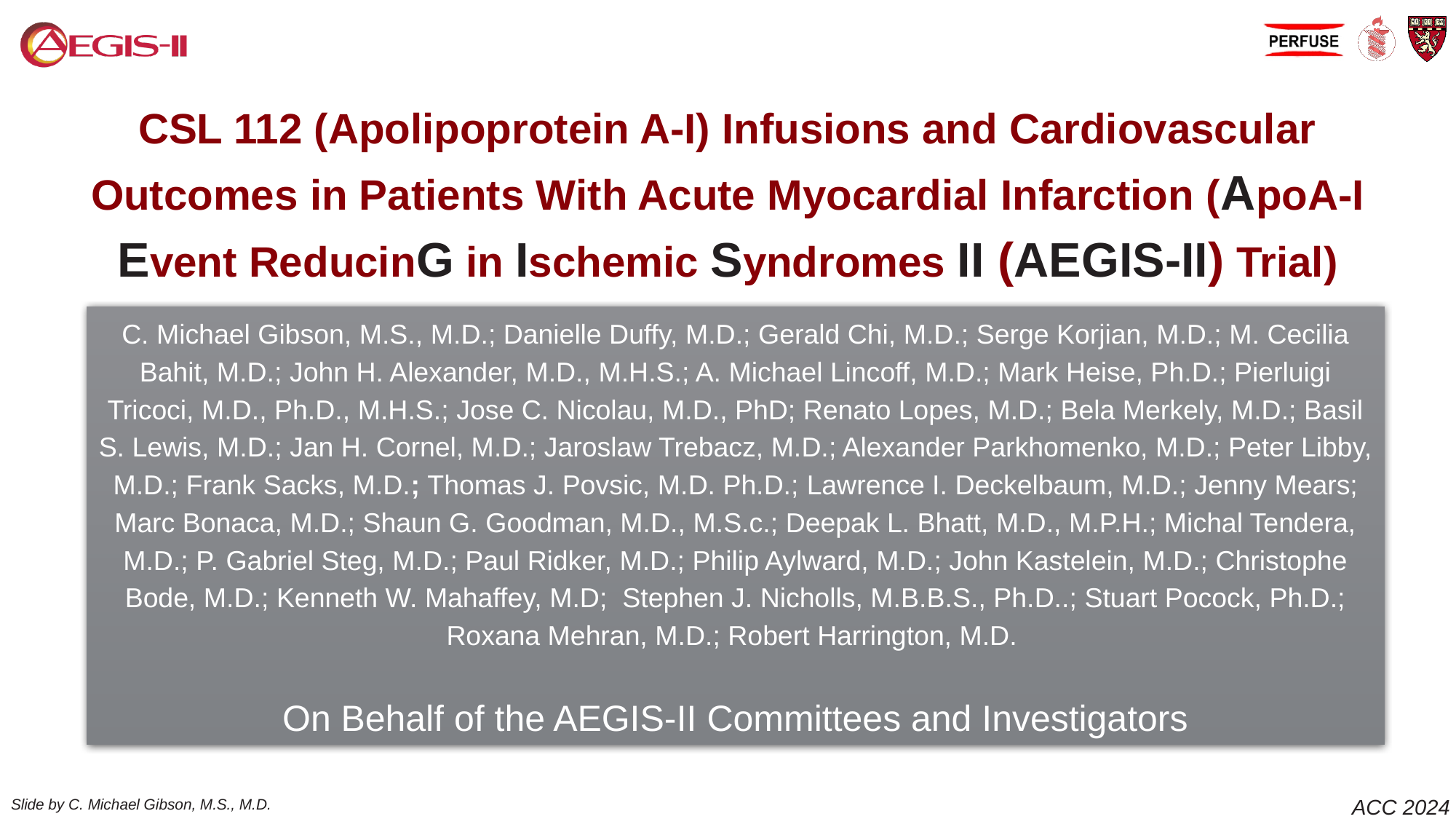

CSL 112 (Apolipoprotein A-I) Infusions and Cardiovascular Outcomes in Patients With Acute Myocardial Infarction (ApoA-I Event ReducinG in Ischemic Syndromes II (AEGIS-II) Trial)
C. Michael Gibson, M.S., M.D.; Danielle Duffy, M.D.; Gerald Chi, M.D.; Serge Korjian, M.D.; M. Cecilia Bahit, M.D.; John H. Alexander, M.D., M.H.S.; A. Michael Lincoff, M.D.; Mark Heise, Ph.D.; Pierluigi Tricoci, M.D., Ph.D., M.H.S.; Jose C. Nicolau, M.D., PhD; Renato Lopes, M.D.; Bela Merkely, M.D.; Basil S. Lewis, M.D.; Jan H. Cornel, M.D.; Jaroslaw Trebacz, M.D.; Alexander Parkhomenko, M.D.; Peter Libby, M.D.; Frank Sacks, M.D.; Thomas J. Povsic, M.D. Ph.D.; Lawrence I. Deckelbaum, M.D.; Jenny Mears; Marc Bonaca, M.D.; Shaun G. Goodman, M.D., M.S.c.; Deepak L. Bhatt, M.D., M.P.H.; Michal Tendera, M.D.; P. Gabriel Steg, M.D.; Paul Ridker, M.D.; Philip Aylward, M.D.; John Kastelein, M.D.; Christophe Bode, M.D.; Kenneth W. Mahaffey, M.D;  Stephen J. Nicholls, M.B.B.S., Ph.D..; Stuart Pocock, Ph.D.; Roxana Mehran, M.D.; Robert Harrington, M.D.

On Behalf of the AEGIS-II Committees and Investigators